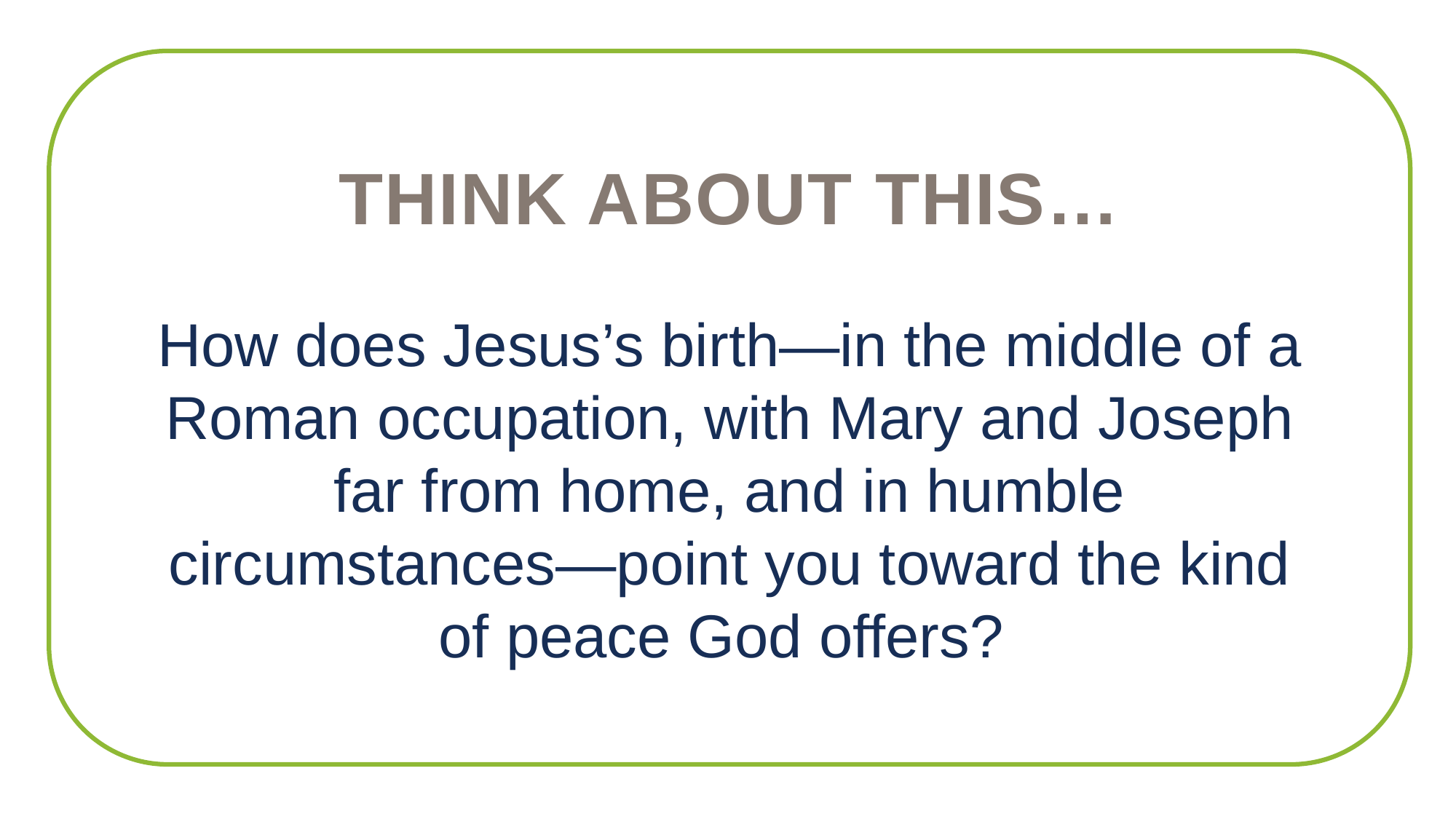

THINK ABOUT THIS…

How does Jesus’s birth—in the middle of a Roman occupation, with Mary and Joseph far from home, and in humble circumstances—point you toward the kind of peace God offers?